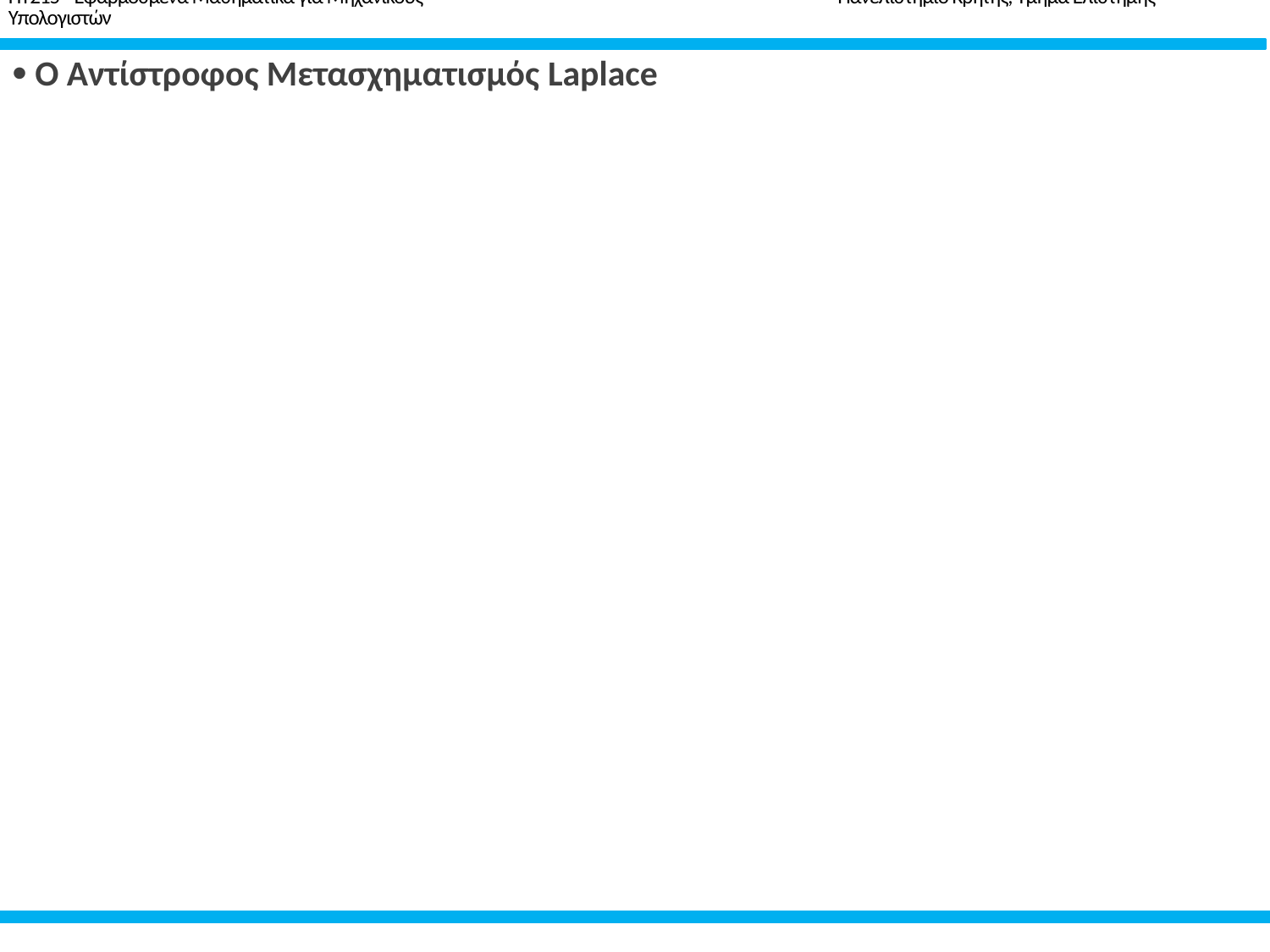

HY215 - Εφαρμοσμένα Μαθηματικά για Μηχανικούς                    			                 Πανεπιστήμιο Κρήτης, Τμήμα Επιστήμης Υπολογιστών
# Εφαρμοσμένα Μαθηματικά για Μηχανικούς

 O Αντίστροφος Μετασχηματισμός Laplace